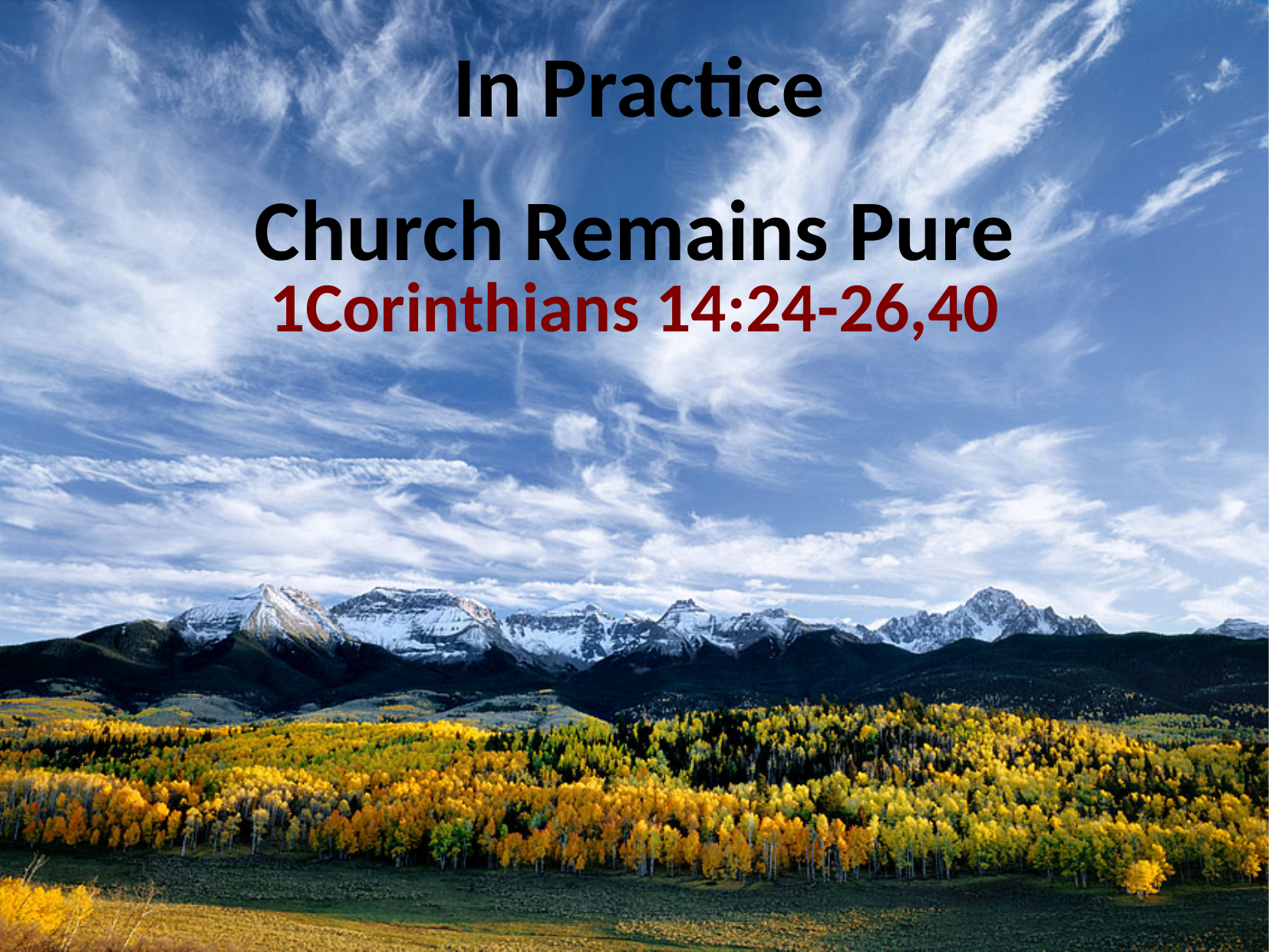

In Practice
Church Remains Pure
1Corinthians 14:24-26,40